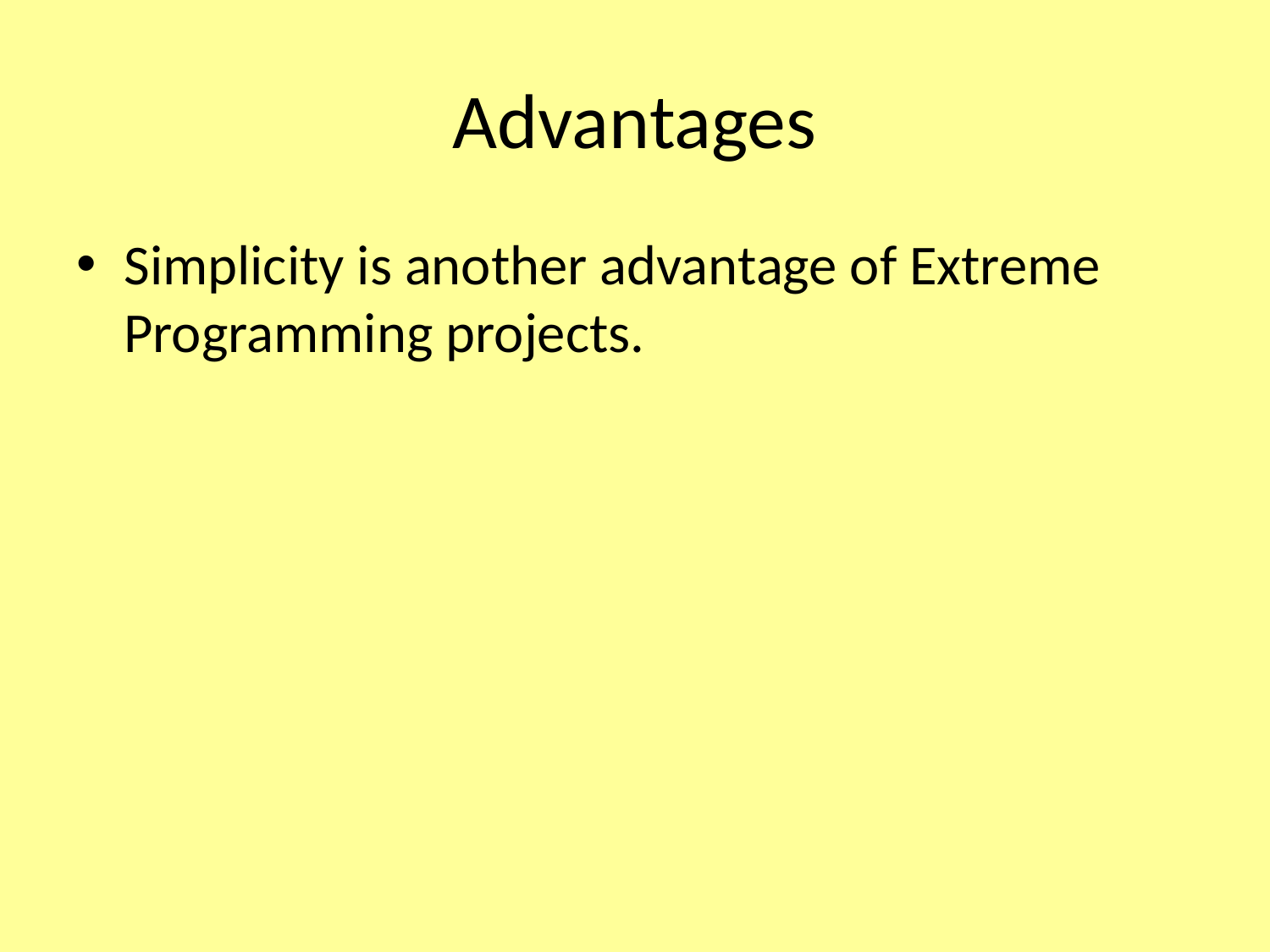

# Advantages
Simplicity is another advantage of Extreme Programming projects.